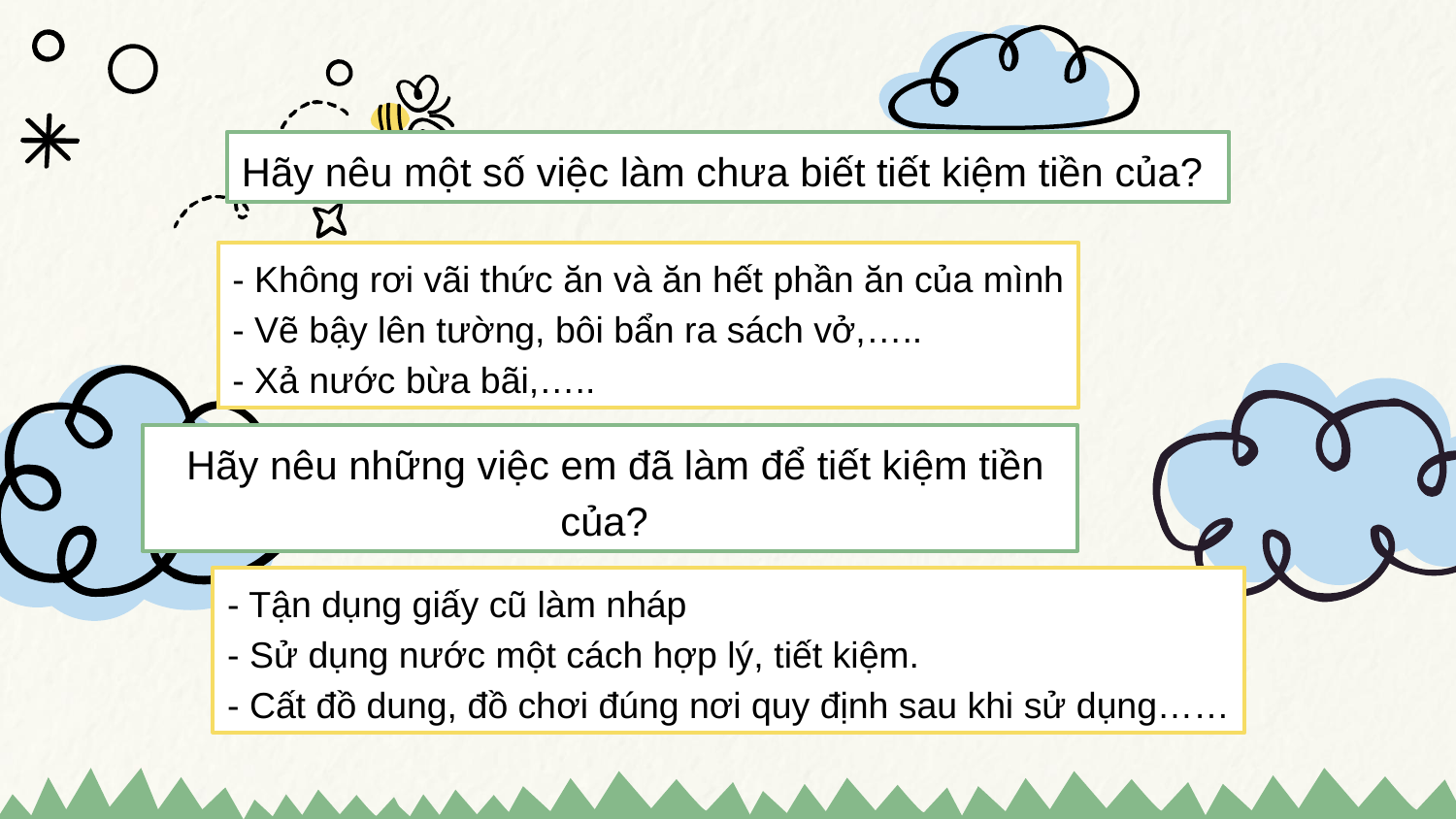

Hãy nêu một số việc làm chưa biết tiết kiệm tiền của?
- Không rơi vãi thức ăn và ăn hết phần ăn của mình
- Vẽ bậy lên tường, bôi bẩn ra sách vở,…..
- Xả nước bừa bãi,…..
 Hãy nêu những việc em đã làm để tiết kiệm tiền của?
- Tận dụng giấy cũ làm nháp
- Sử dụng nước một cách hợp lý, tiết kiệm.
- Cất đồ dung, đồ chơi đúng nơi quy định sau khi sử dụng……